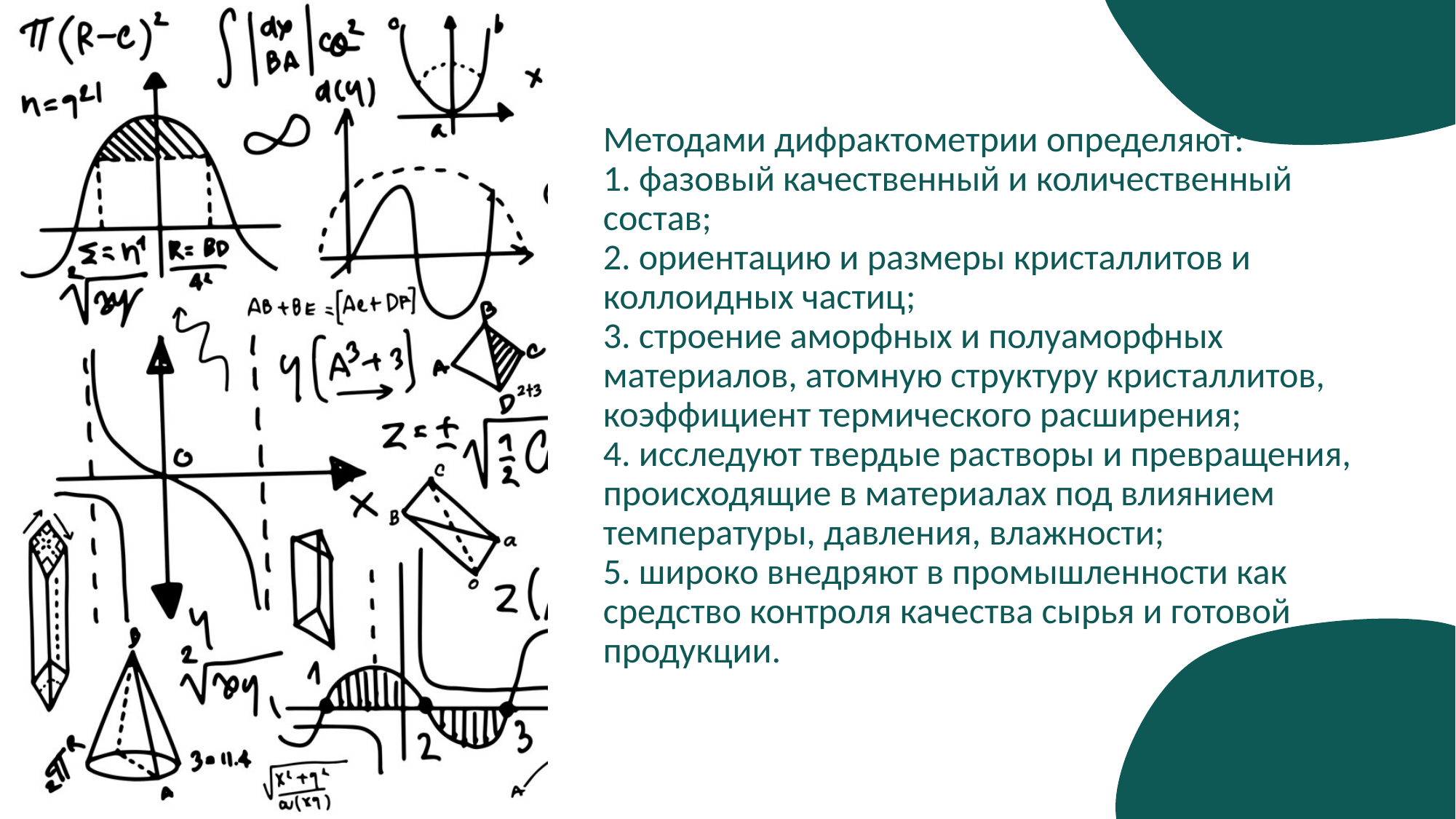

# Методами дифрактометрии определяют: 1. фазовый качественный и количественный состав; 2. ориентацию и размеры кристаллитов и коллоидных частиц; 3. строение аморфных и полуаморфных материалов, атомную структуру кристаллитов, коэффициент термического расширения; 4. исследуют твердые растворы и превращения, происходящие в материалах под влиянием температуры, давления, влажности; 5. широко внедряют в промышленности как средство контроля качества сырья и готовой продукции.